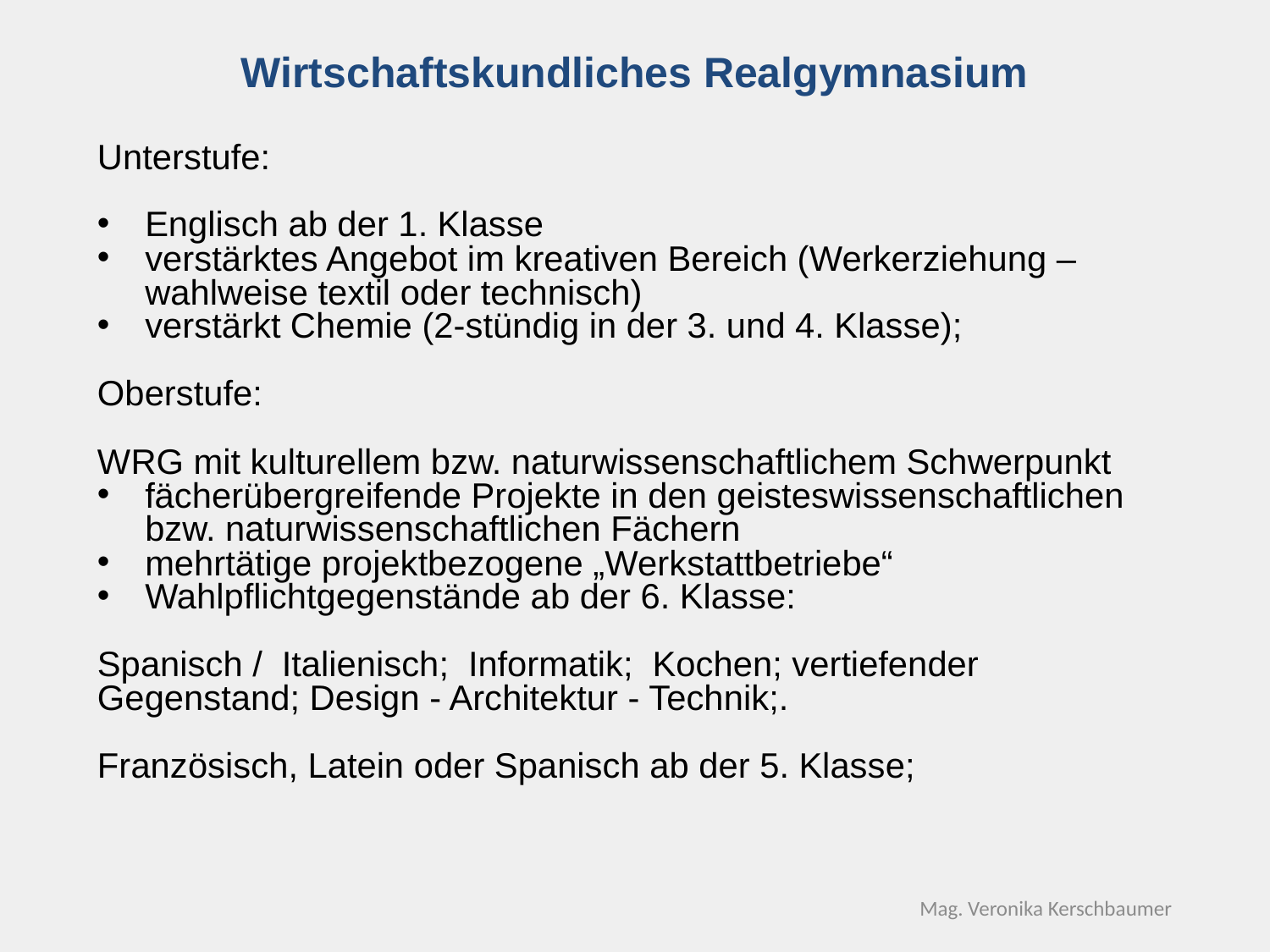

Wirtschaftskundliches Realgymnasium
Unterstufe:

Englisch ab der 1. Klasse
verstärktes Angebot im kreativen Bereich (Werkerziehung – wahlweise textil oder technisch)
verstärkt Chemie (2-stündig in der 3. und 4. Klasse);

Oberstufe:

WRG mit kulturellem bzw. naturwissenschaftlichem Schwerpunkt
fächerübergreifende Projekte in den geisteswissenschaftlichen bzw. naturwissenschaftlichen Fächern
mehrtätige projektbezogene „Werkstattbetriebe“
Wahlpflichtgegenstände ab der 6. Klasse:

Spanisch /  Italienisch;  Informatik;  Kochen; vertiefender Gegenstand; Design - Architektur - Technik;.

Französisch, Latein oder Spanisch ab der 5. Klasse;

Mag. Veronika Kerschbaumer